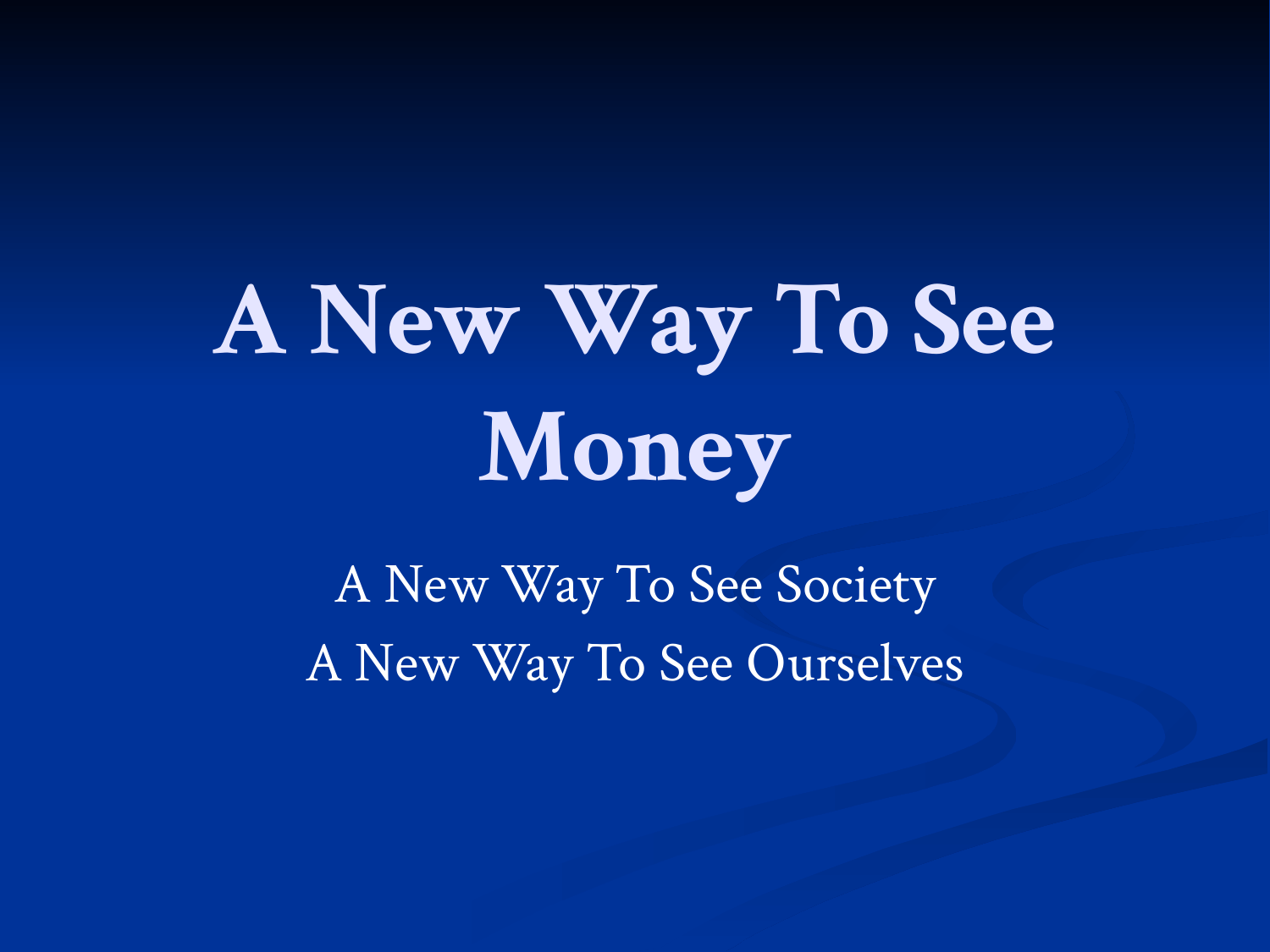

# A New Way To See Money
A New Way To See Society
A New Way To See Ourselves